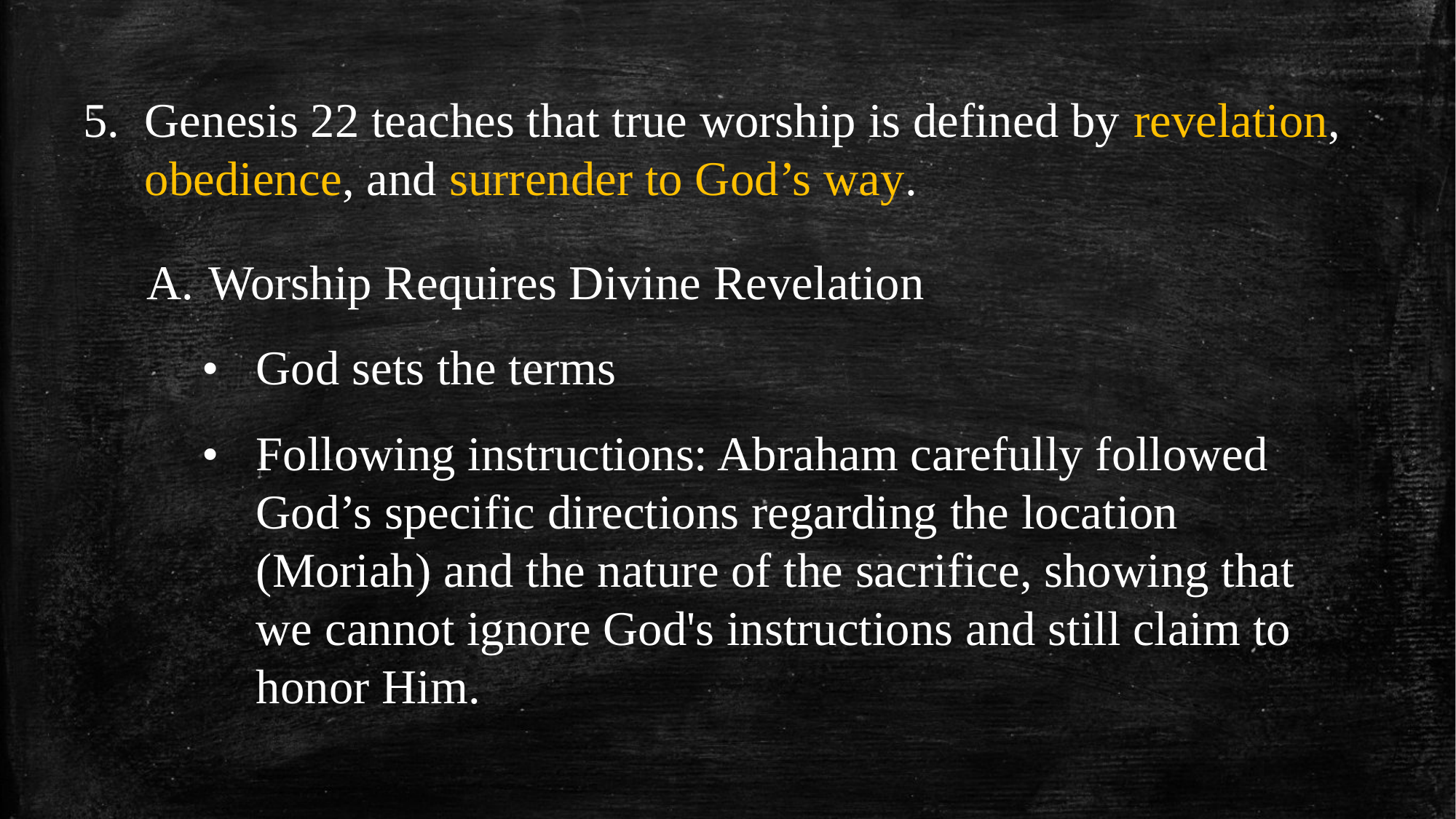

Genesis 22 teaches that true worship is defined by revelation, obedience, and surrender to God’s way.
Worship Requires Divine Revelation
•	God sets the terms
•	Following instructions: Abraham carefully followed God’s specific directions regarding the location (Moriah) and the nature of the sacrifice, showing that we cannot ignore God's instructions and still claim to honor Him.